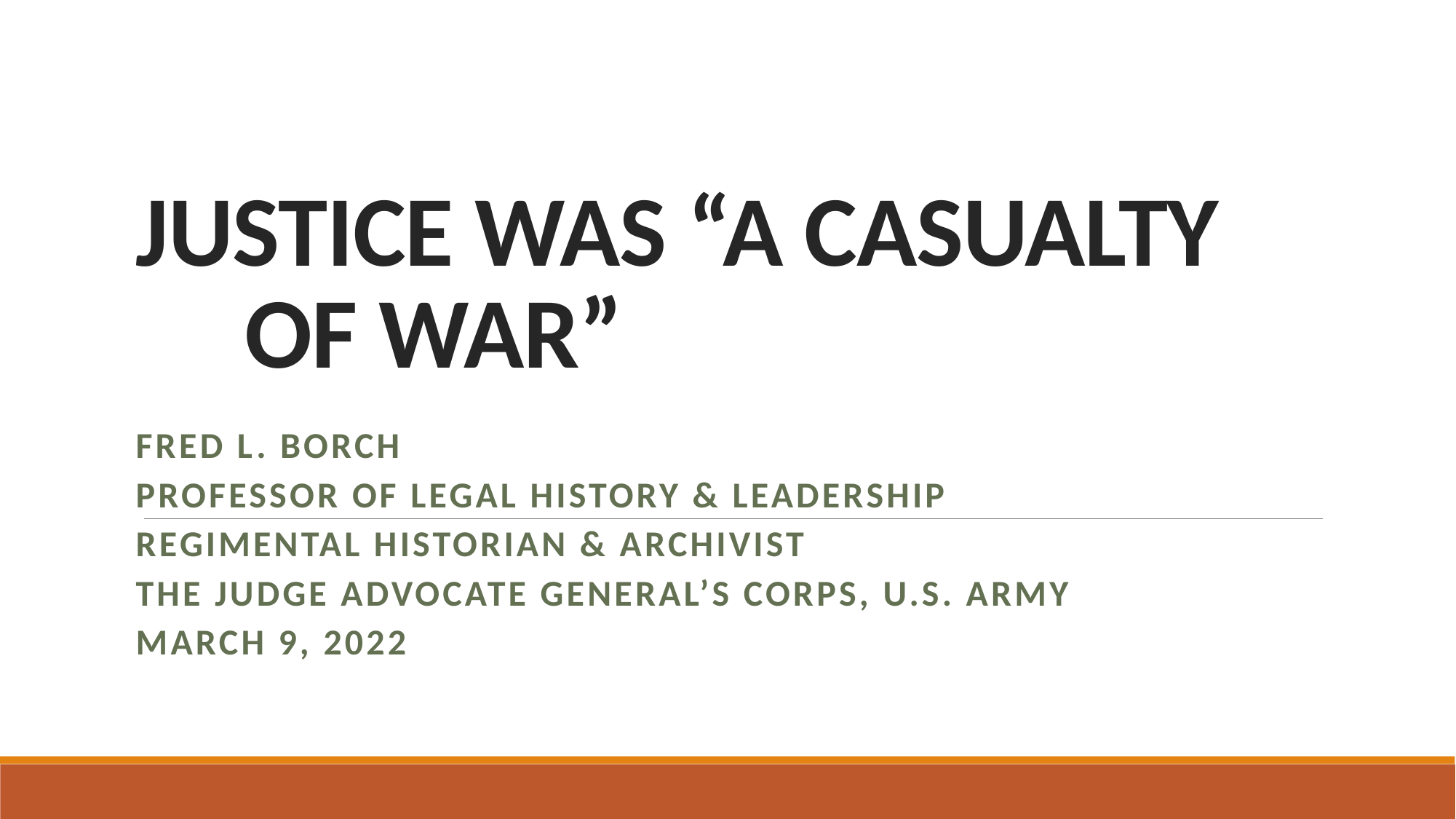

# JUSTICE WAS “A CASUALTY 	OF WAR”
Fred L. Borch
Professor Of Legal History & Leadership
Regimental Historian & Archivist
The Judge Advocate General’s Corps, U.S. Army
March 9, 2022